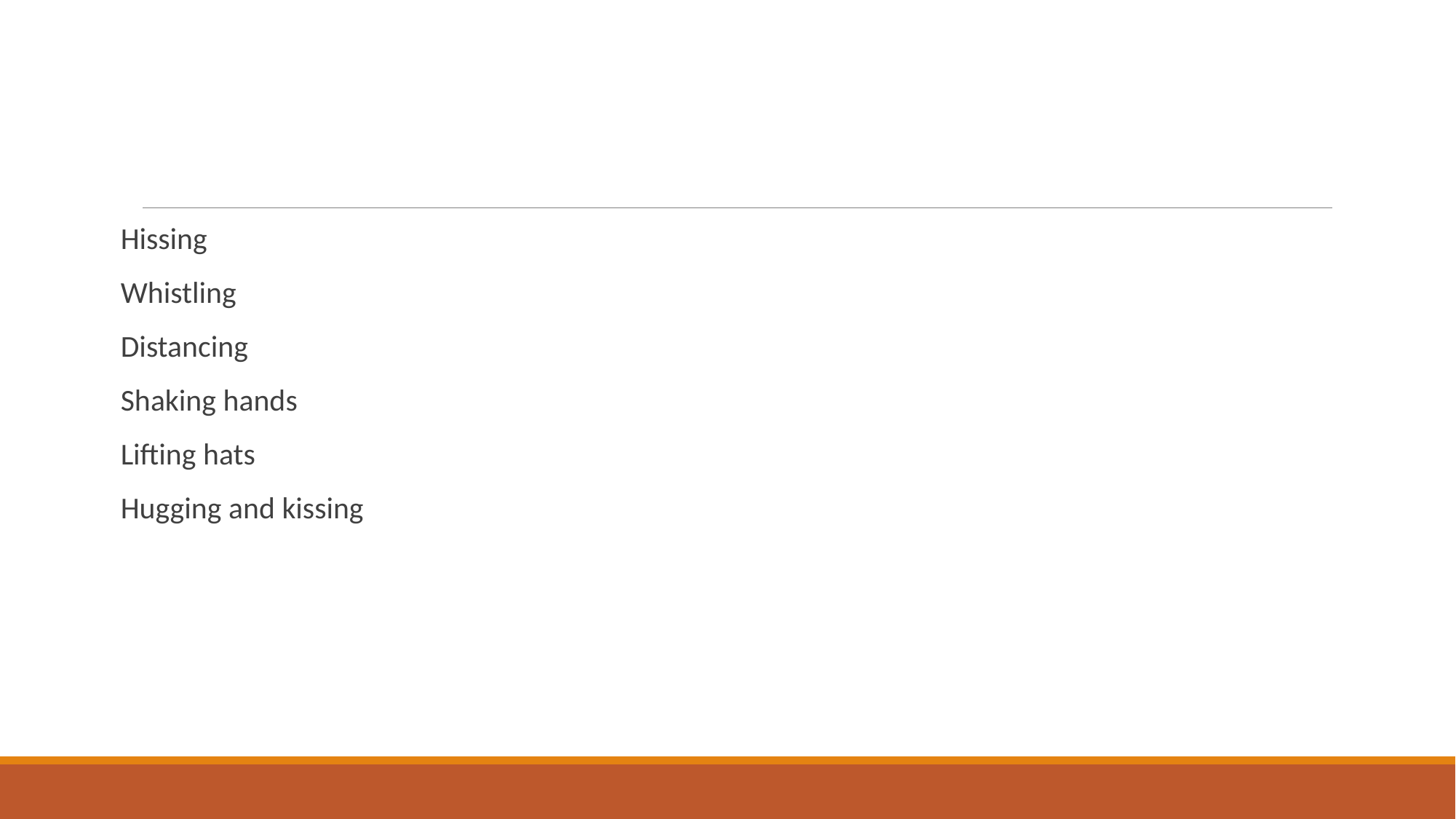

Hissing
Whistling
Distancing
Shaking hands
Lifting hats
Hugging and kissing